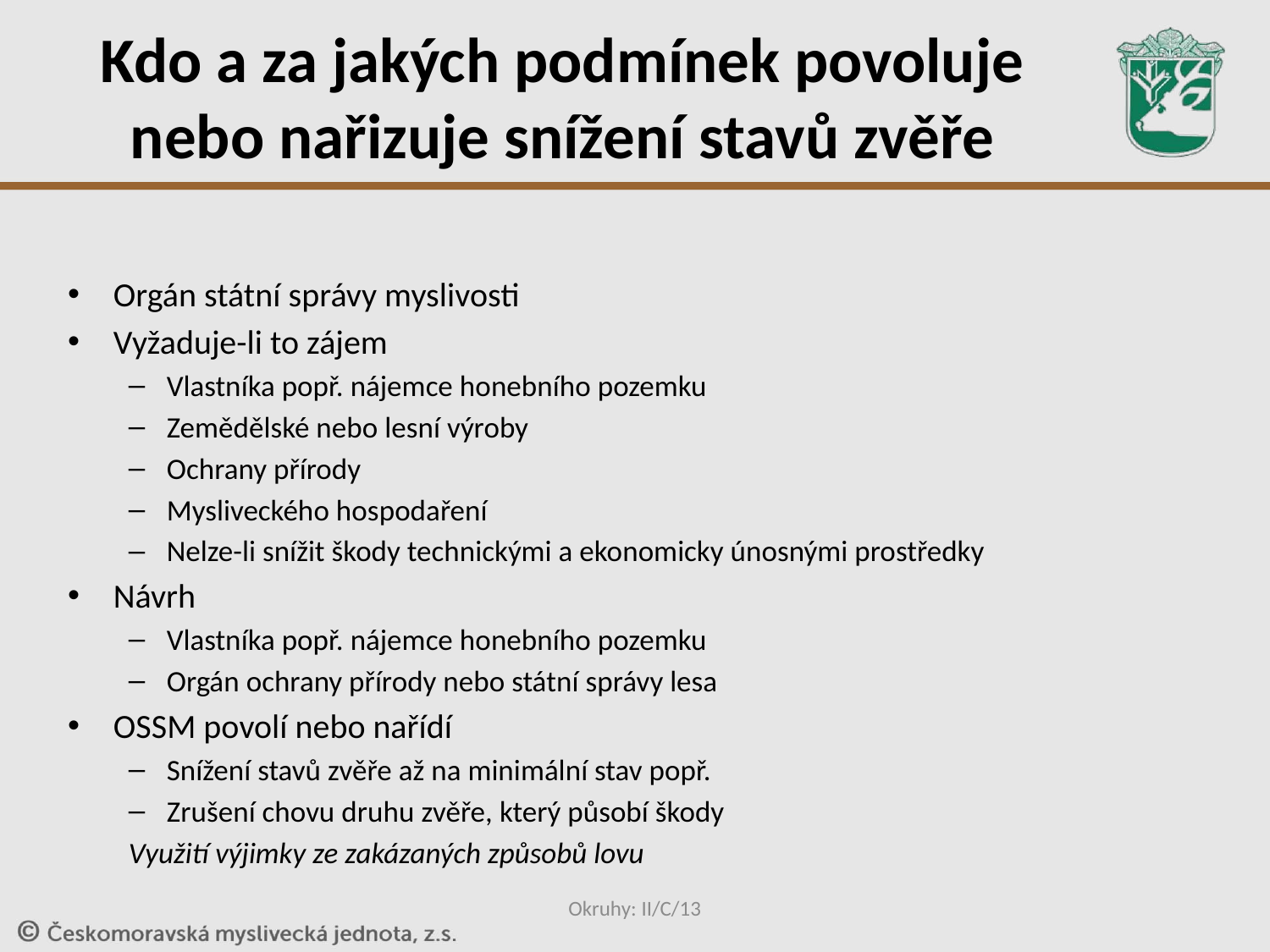

# Kdo a za jakých podmínek povoluje nebo nařizuje snížení stavů zvěře
Orgán státní správy myslivosti
Vyžaduje-li to zájem
Vlastníka popř. nájemce honebního pozemku
Zemědělské nebo lesní výroby
Ochrany přírody
Mysliveckého hospodaření
Nelze-li snížit škody technickými a ekonomicky únosnými prostředky
Návrh
Vlastníka popř. nájemce honebního pozemku
Orgán ochrany přírody nebo státní správy lesa
OSSM povolí nebo nařídí
Snížení stavů zvěře až na minimální stav popř.
Zrušení chovu druhu zvěře, který působí škody
Využití výjimky ze zakázaných způsobů lovu
Okruhy: II/C/13